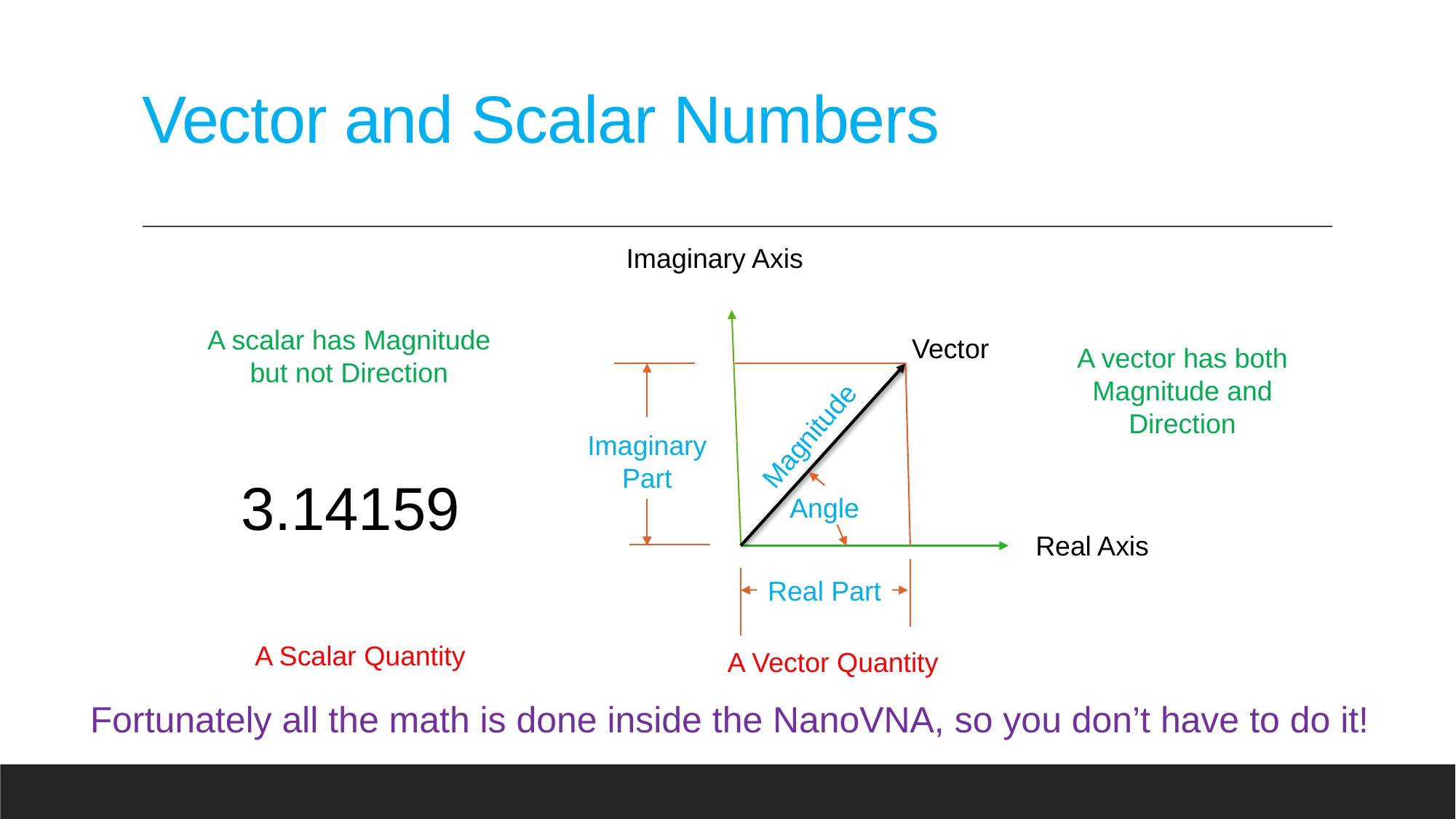

# Vector and Scalar Numbers
Imaginary Axis
A scalar has Magnitude
but not Direction
Vector
A vector has both
Magnitude and
Direction
Magnitude
Imaginary
Part
3.14159
Angle
Real Axis
Real Part
A Scalar Quantity
A Vector Quantity
Fortunately all the math is done inside the NanoVNA, so you don’t have to do it!